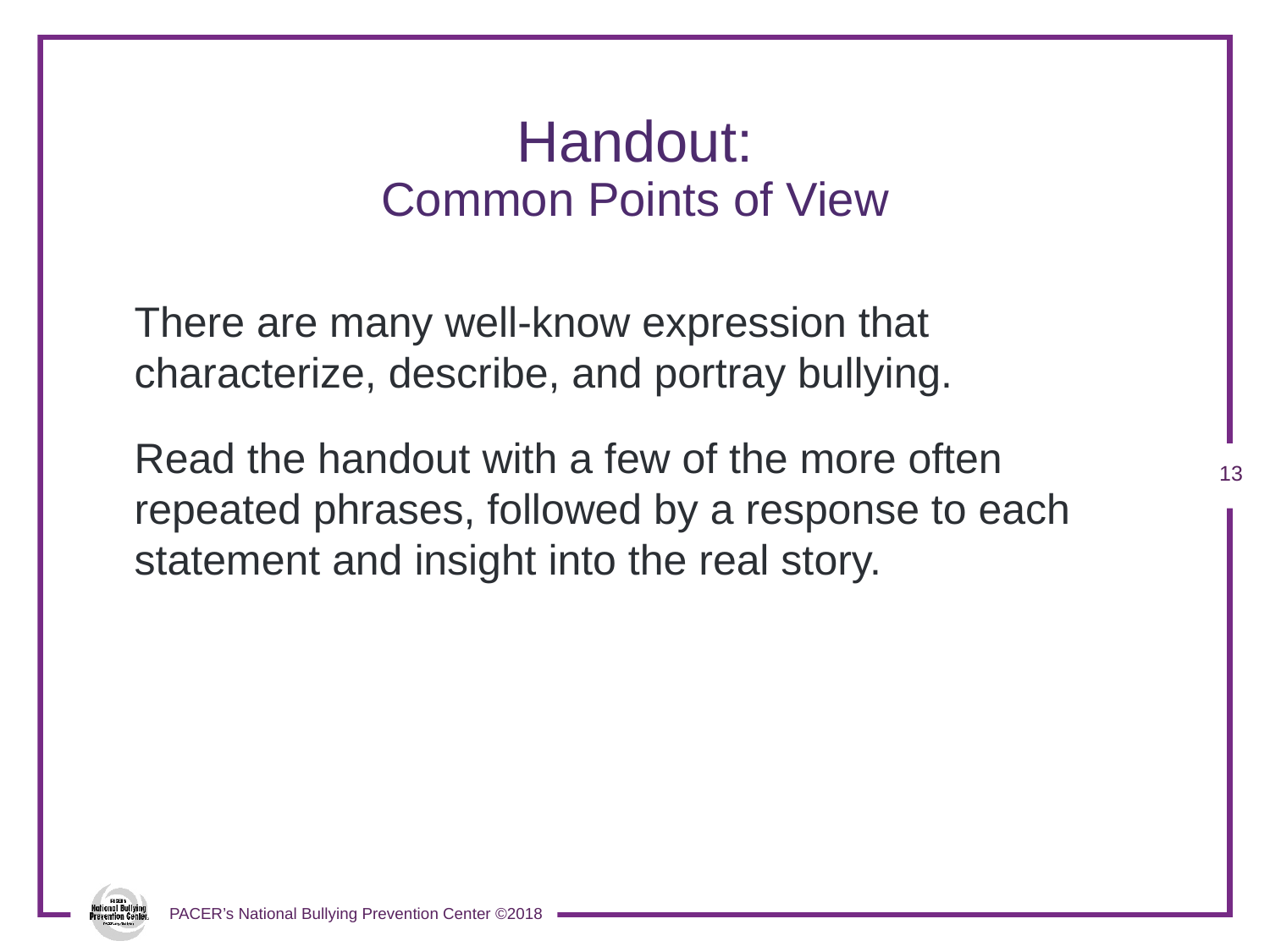

Handout:
Common Points of View
There are many well-know expression that characterize, describe, and portray bullying.
Read the handout with a few of the more often repeated phrases, followed by a response to each statement and insight into the real story.
13
PACER’s National Bullying Prevention Center ©2018